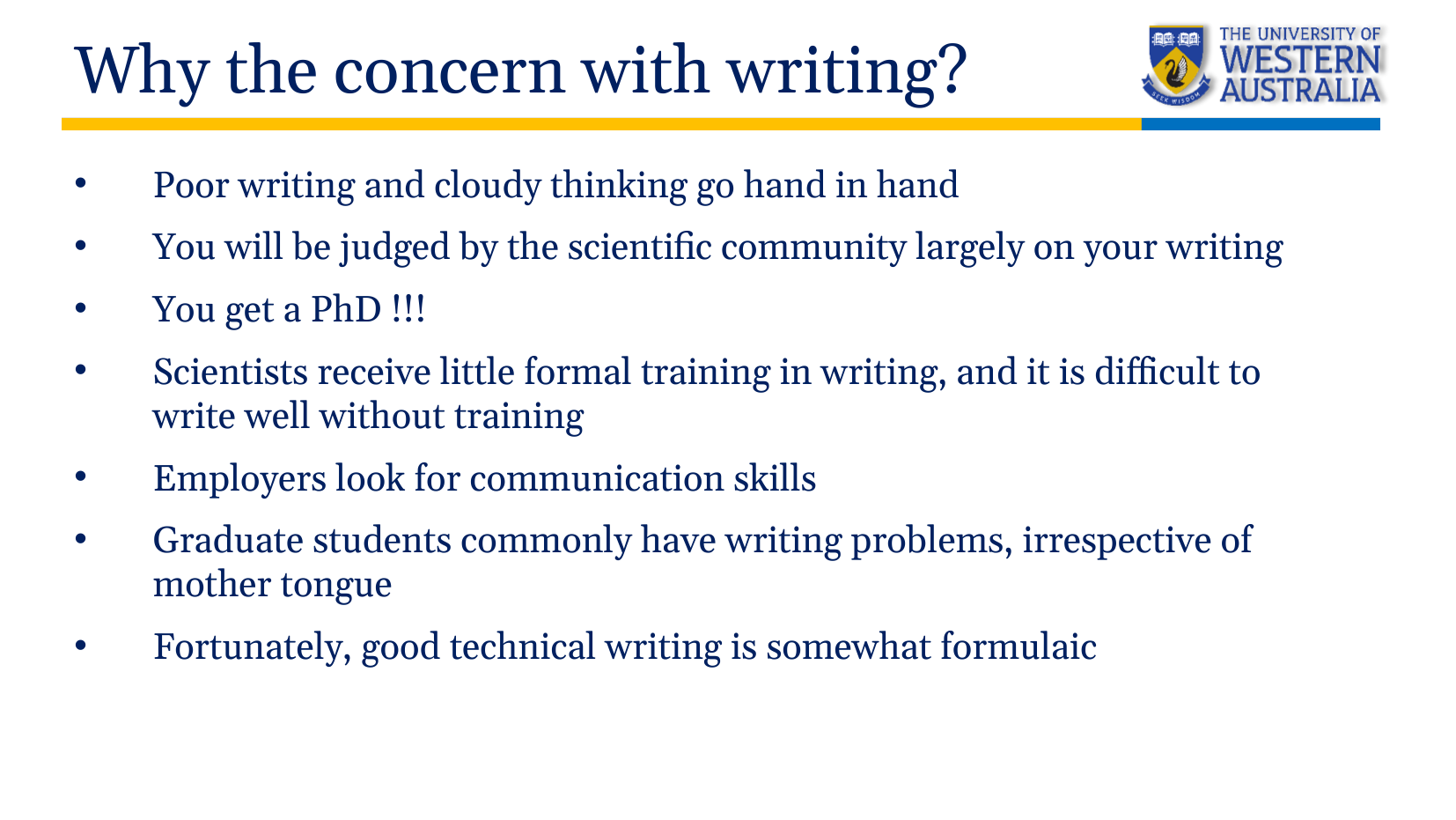

Why the concern with writing?
Poor writing and cloudy thinking go hand in hand
You will be judged by the scientific community largely on your writing
You get a PhD !!!
Scientists receive little formal training in writing, and it is difficult to write well without training
Employers look for communication skills
Graduate students commonly have writing problems, irrespective of mother tongue
Fortunately, good technical writing is somewhat formulaic